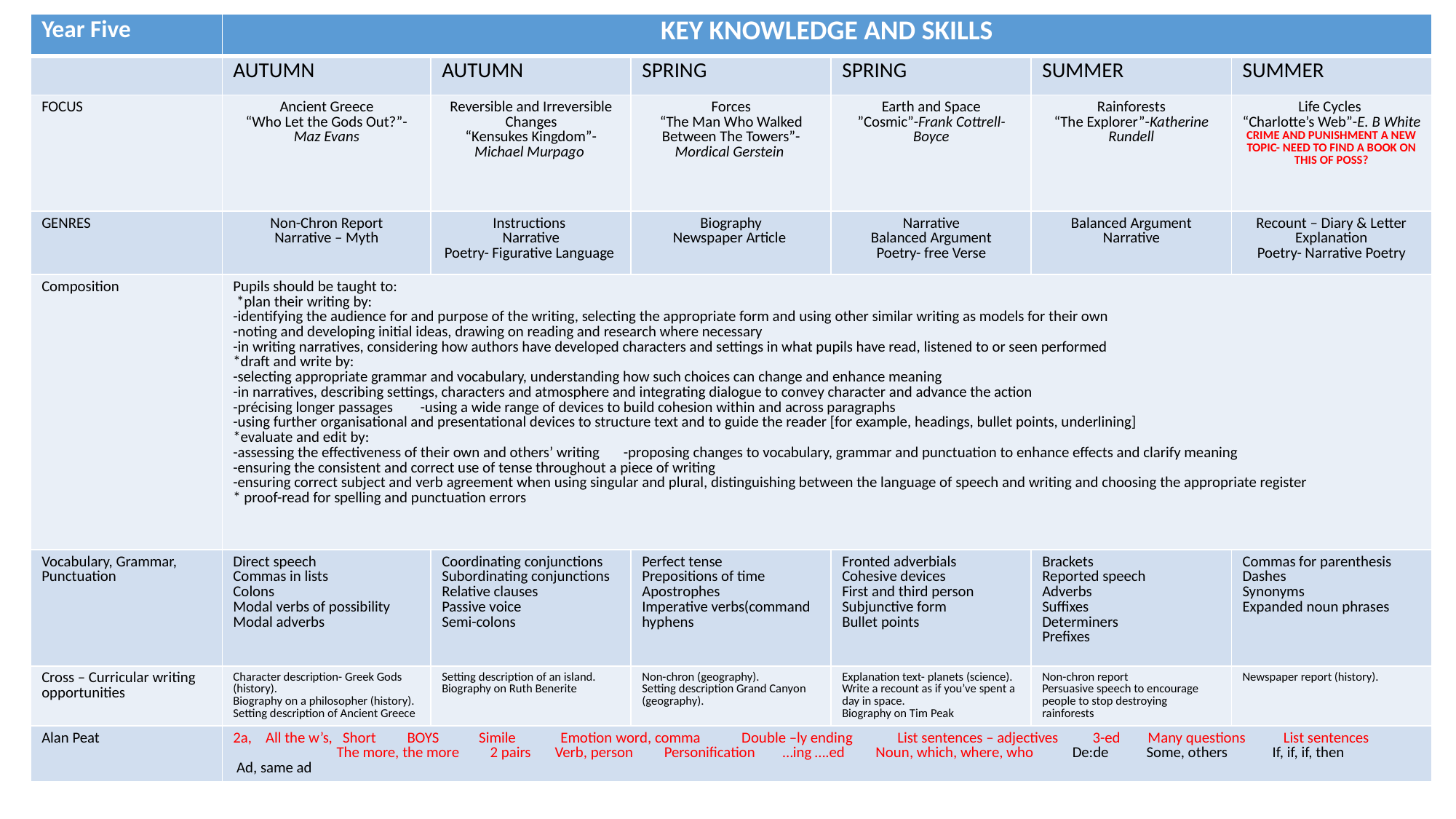

| Year Five | KEY KNOWLEDGE AND SKILLS |  |  |  |  |  |
| --- | --- | --- | --- | --- | --- | --- |
|  | AUTUMN | AUTUMN | SPRING | SPRING | SUMMER | SUMMER |
| FOCUS | Ancient Greece “Who Let the Gods Out?”-Maz Evans | Reversible and Irreversible Changes “Kensukes Kingdom”-Michael Murpago | Forces “The Man Who Walked Between The Towers”-Mordical Gerstein | Earth and Space ”Cosmic”-Frank Cottrell-Boyce | Rainforests “The Explorer”-Katherine Rundell | Life Cycles “Charlotte’s Web”-E. B White CRIME AND PUNISHMENT A NEW TOPIC- NEED TO FIND A BOOK ON THIS OF POSS? |
| GENRES | Non-Chron Report Narrative – Myth | Instructions Narrative Poetry- Figurative Language | Biography Newspaper Article | Narrative Balanced Argument Poetry- free Verse | Balanced Argument Narrative | Recount – Diary & Letter Explanation Poetry- Narrative Poetry |
| Composition | Pupils should be taught to: \*plan their writing by: -identifying the audience for and purpose of the writing, selecting the appropriate form and using other similar writing as models for their own -noting and developing initial ideas, drawing on reading and research where necessary -in writing narratives, considering how authors have developed characters and settings in what pupils have read, listened to or seen performed \*draft and write by: -selecting appropriate grammar and vocabulary, understanding how such choices can change and enhance meaning -in narratives, describing settings, characters and atmosphere and integrating dialogue to convey character and advance the action -précising longer passages -using a wide range of devices to build cohesion within and across paragraphs -using further organisational and presentational devices to structure text and to guide the reader [for example, headings, bullet points, underlining] \*evaluate and edit by: -assessing the effectiveness of their own and others’ writing -proposing changes to vocabulary, grammar and punctuation to enhance effects and clarify meaning -ensuring the consistent and correct use of tense throughout a piece of writing -ensuring correct subject and verb agreement when using singular and plural, distinguishing between the language of speech and writing and choosing the appropriate register \* proof-read for spelling and punctuation errors |  |  |  |  |  |
| Vocabulary, Grammar, Punctuation | Direct speech Commas in lists Colons Modal verbs of possibility Modal adverbs | Coordinating conjunctions Subordinating conjunctions Relative clauses Passive voice Semi-colons | Perfect tense Prepositions of time Apostrophes Imperative verbs(command hyphens | Fronted adverbials Cohesive devices First and third person Subjunctive form Bullet points | Brackets Reported speech Adverbs Suffixes Determiners Prefixes | Commas for parenthesis Dashes Synonyms Expanded noun phrases |
| Cross – Curricular writing opportunities | Character description- Greek Gods (history). Biography on a philosopher (history). Setting description of Ancient Greece | Setting description of an island. Biography on Ruth Benerite | Non-chron (geography). Setting description Grand Canyon (geography). | Explanation text- planets (science). Write a recount as if you’ve spent a day in space. Biography on Tim Peak | Non-chron report Persuasive speech to encourage people to stop destroying rainforests | Newspaper report (history). |
| Alan Peat | 2a, All the w’s, Short BOYS Simile Emotion word, comma Double –ly ending List sentences – adjectives 3-ed Many questions List sentences The more, the more 2 pairs Verb, person Personification …ing ….ed Noun, which, where, who De:de Some, others If, if, if, then Ad, same ad |  |  |  |  |  |